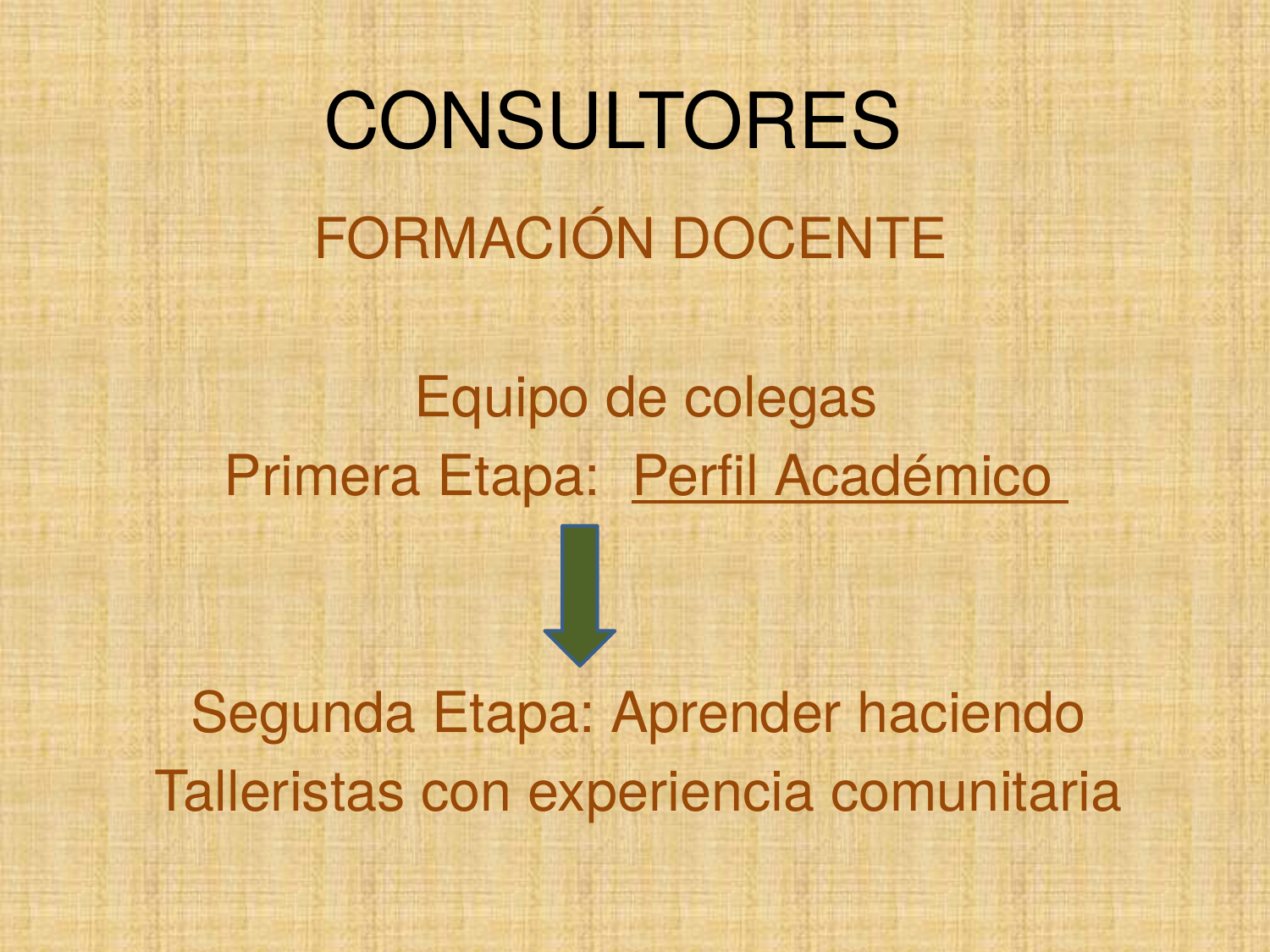

# CONSULTORES
FORMACIÓN DOCENTE

Equipo de colegas
Primera Etapa:  Perfil Académico

Segunda Etapa: Aprender haciendo
Talleristas con experiencia comunitaria